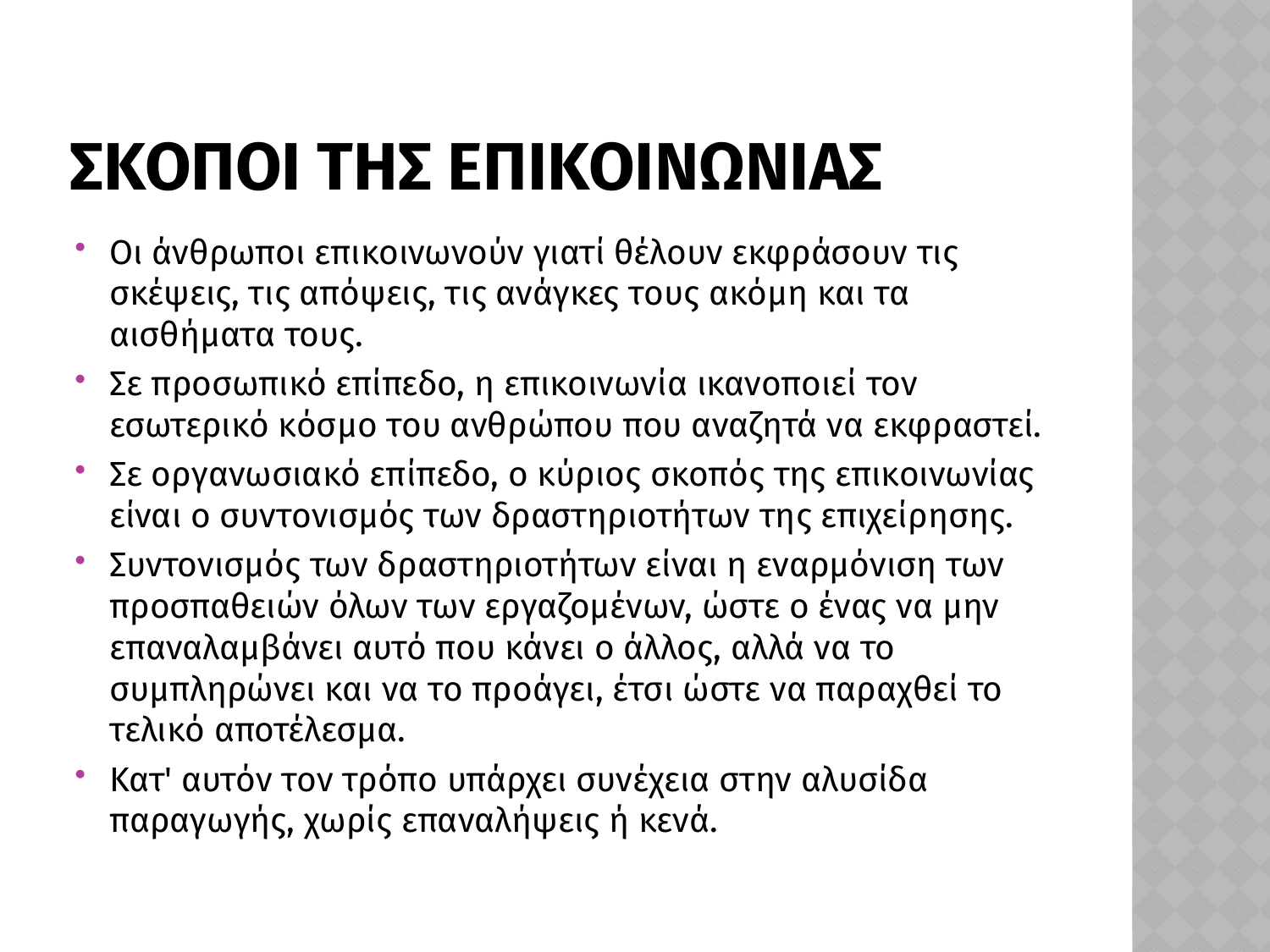

# Σκοποι τησ επικοινωνιασ
Οι άνθρωποι επικοινωνούν γιατί θέλουν εκφράσουν τις σκέψεις, τις απόψεις, τις ανάγκες τους ακόμη και τα αισθήματα τους.
Σε προσωπικό επίπεδο, η επικοινωνία ικανοποιεί τον εσωτερικό κόσμο του ανθρώπου που αναζητά να εκφραστεί.
Σε οργανωσιακό επίπεδο, ο κύριος σκοπός της επικοινωνίας είναι ο συντονισμός των δραστηριοτήτων της επιχείρησης.
Συντονισμός των δραστηριοτήτων είναι η εναρμόνιση των προσπαθειών όλων των εργαζομένων, ώστε ο ένας να μην επαναλαμβάνει αυτό που κάνει ο άλλος, αλλά να το συμπληρώνει και να το προάγει, έτσι ώστε να παραχθεί το τελικό αποτέλεσμα.
Κατ' αυτόν τον τρόπο υπάρχει συνέχεια στην αλυσίδα παραγωγής, χωρίς επαναλήψεις ή κενά.